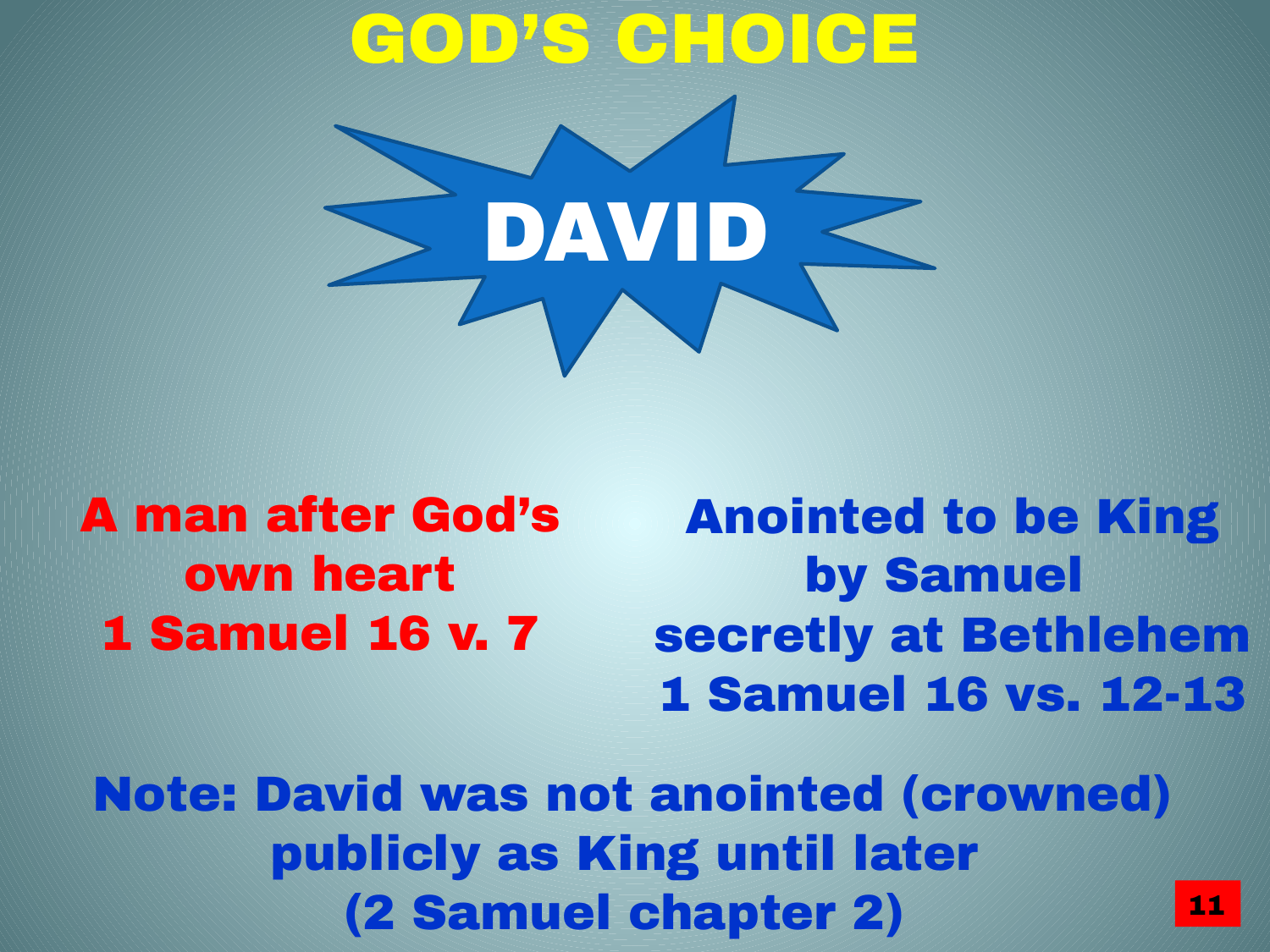

GOD’S CHOICE
DAVID
A man after God’s own heart
1 Samuel 16 v. 7
Anointed to be King by Samuel
secretly at Bethlehem
1 Samuel 16 vs. 12-13

Note: David was not anointed (crowned) publicly as King until later
(2 Samuel chapter 2)
11